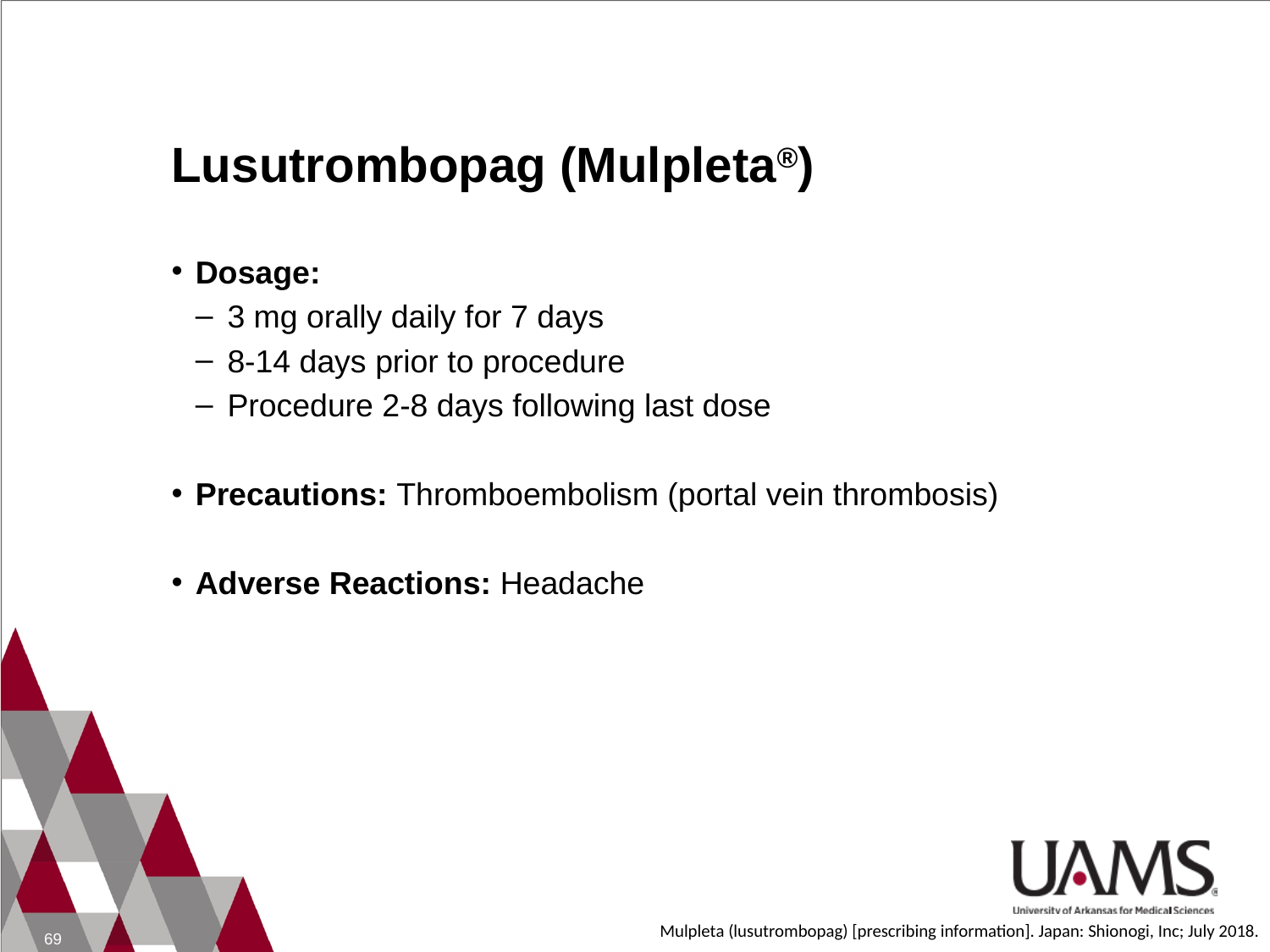

# Lusutrombopag (Mulpleta®)
Dosage:
3 mg orally daily for 7 days
8-14 days prior to procedure
Procedure 2-8 days following last dose

Precautions: Thromboembolism (portal vein thrombosis)

Adverse Reactions: Headache

Mulpleta (lusutrombopag) [prescribing information]. Japan: Shionogi, Inc; July 2018.